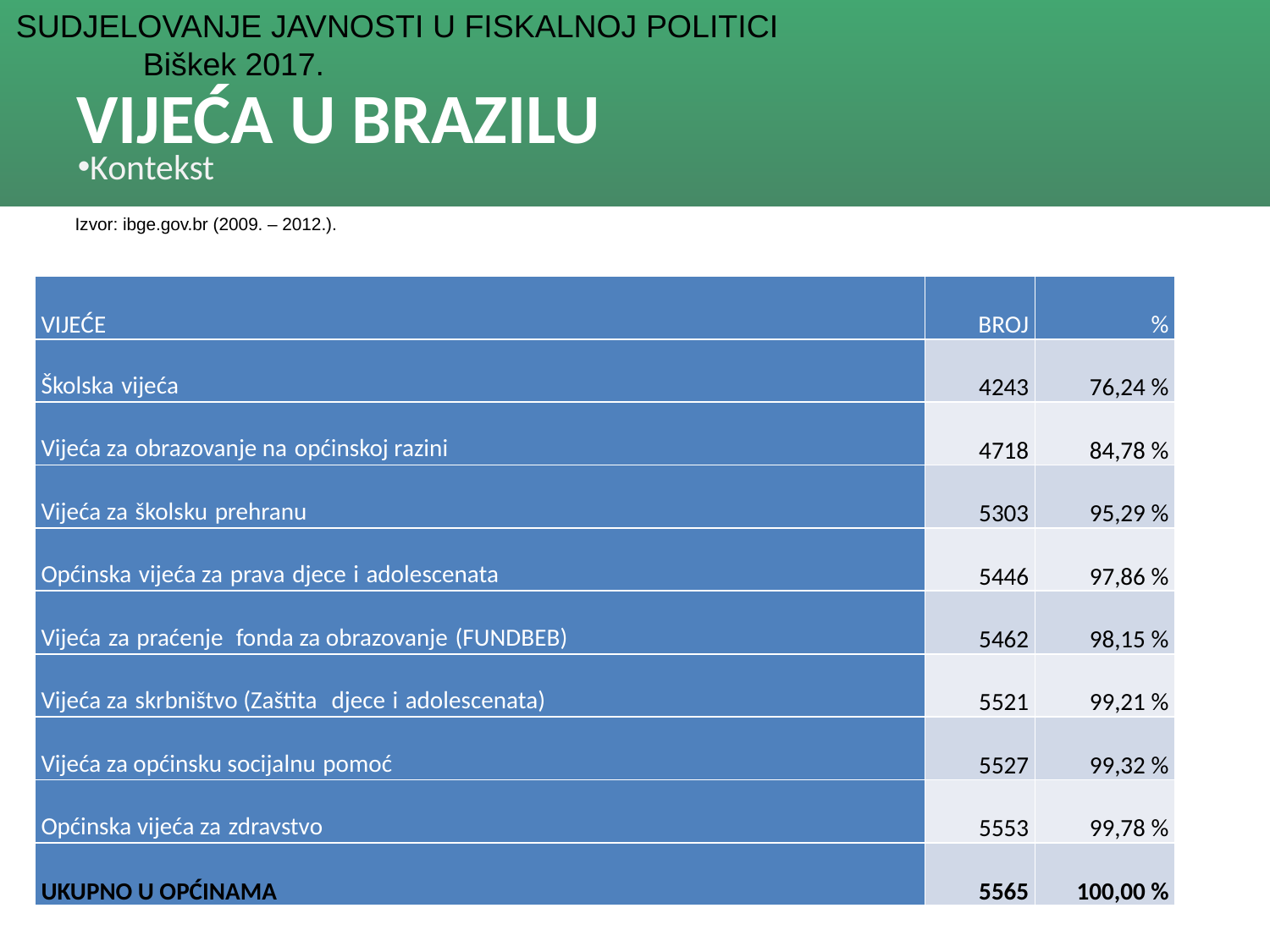

# VIJEĆA U BRAZILU
Kontekst
Izvor: ibge.gov.br (2009. – 2012.).
| VIJEĆE | BROJ | % |
| --- | --- | --- |
| Školska vijeća | 4243 | 76,24 % |
| Vijeća za obrazovanje na općinskoj razini | 4718 | 84,78 % |
| Vijeća za školsku prehranu | 5303 | 95,29 % |
| Općinska vijeća za prava djece i adolescenata | 5446 | 97,86 % |
| Vijeća za praćenje fonda za obrazovanje (FUNDBEB) | 5462 | 98,15 % |
| Vijeća za skrbništvo (Zaštita djece i adolescenata) | 5521 | 99,21 % |
| Vijeća za općinsku socijalnu pomoć | 5527 | 99,32 % |
| Općinska vijeća za zdravstvo | 5553 | 99,78 % |
| UKUPNO U OPĆINAMA | 5565 | 100,00 % |